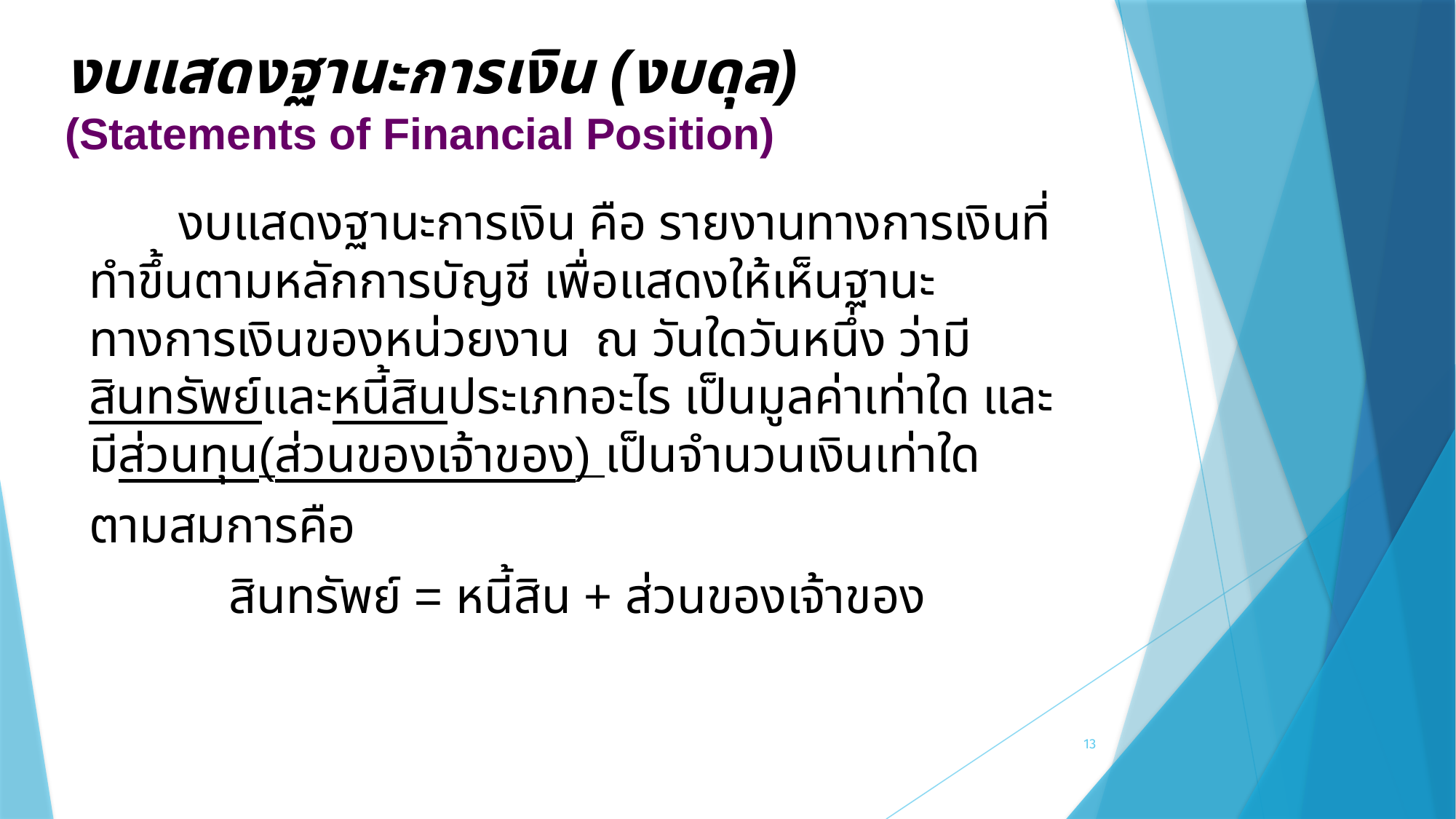

งบแสดงฐานะการเงิน (งบดุล)
(Statements of Financial Position)
	งบแสดงฐานะการเงิน คือ รายงานทางการเงินที่ทำขึ้นตามหลักการบัญชี เพื่อแสดงให้เห็นฐานะทางการเงินของหน่วยงาน  ณ วันใดวันหนึ่ง ว่ามีสินทรัพย์และหนี้สินประเภทอะไร เป็นมูลค่าเท่าใด และมีส่วนทุน(ส่วนของเจ้าของ) เป็นจำนวนเงินเท่าใด
ตามสมการคือ
สินทรัพย์ = หนี้สิน + ส่วนของเจ้าของ
13